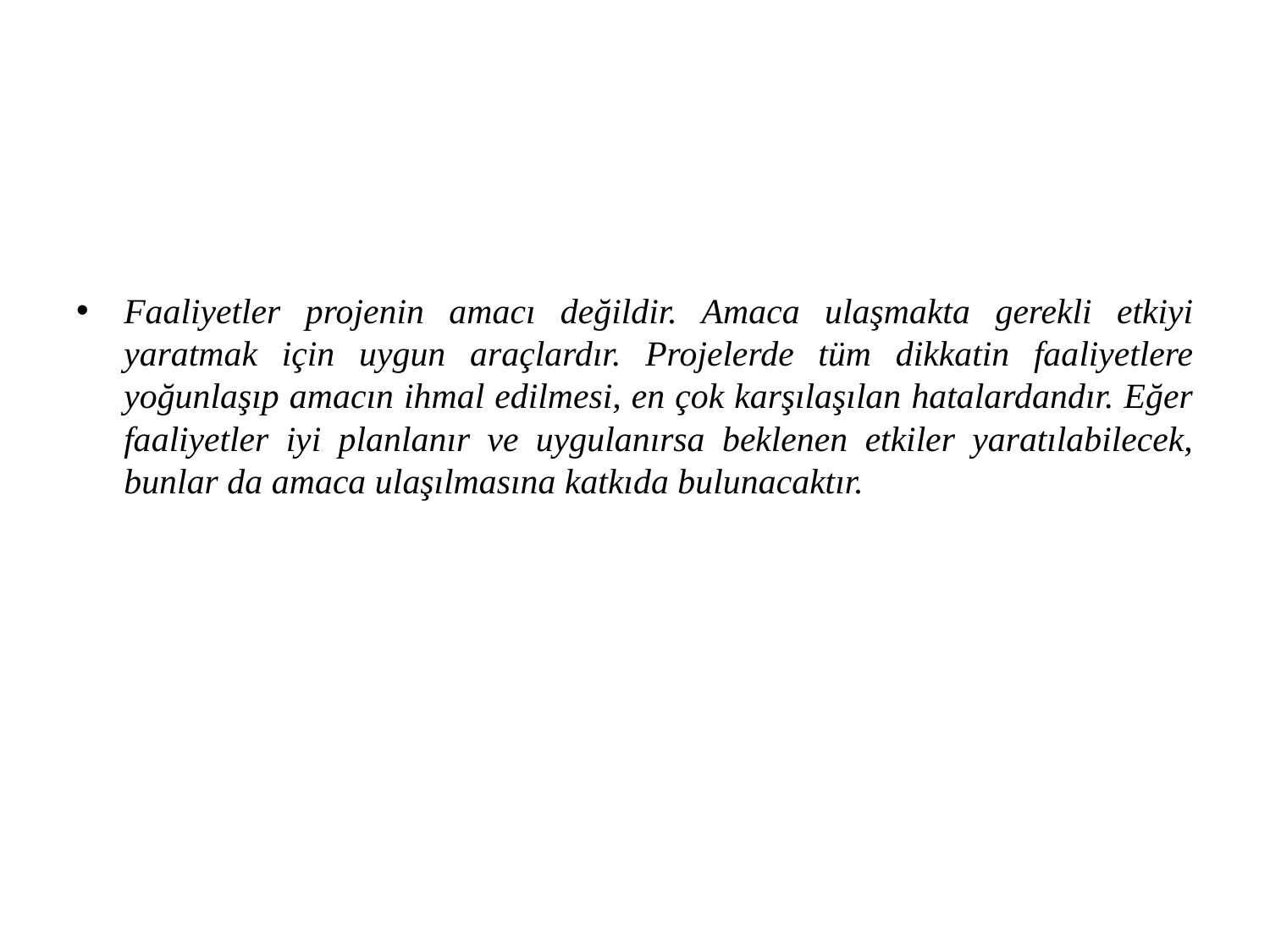

Faaliyetler projenin amacı değildir. Amaca ulaşmakta gerekli etkiyi yaratmak için uygun araçlardır. Projelerde tüm dikkatin faaliyetlere yoğunlaşıp amacın ihmal edilmesi, en çok karşılaşılan hatalardandır. Eğer faaliyetler iyi planlanır ve uygulanırsa beklenen etkiler yaratılabilecek, bunlar da amaca ulaşılmasına katkıda bulunacaktır.